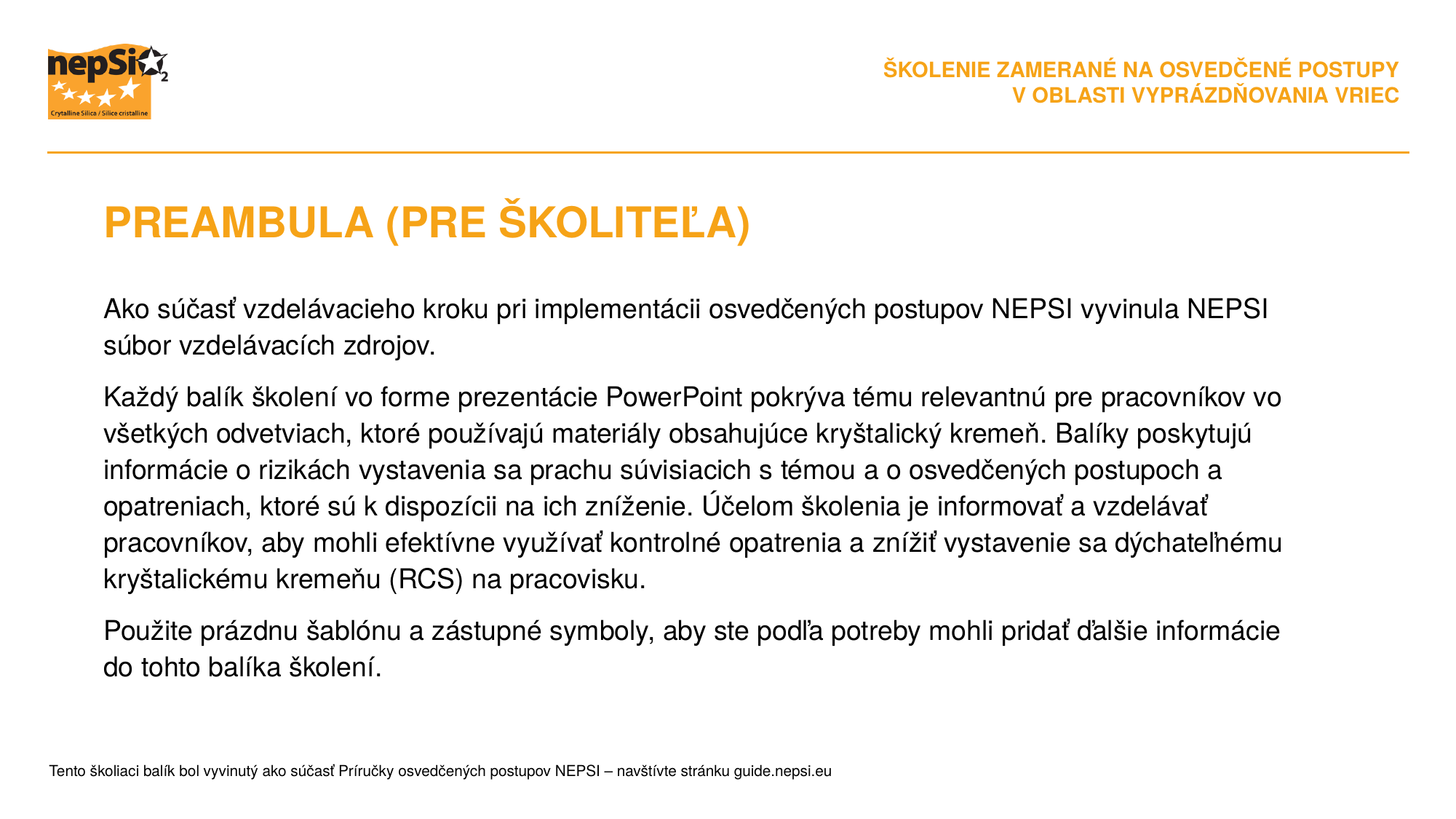

PREAMBULA (PRE ŠKOLITEĽA)
Ako súčasť vzdelávacieho kroku pri implementácii osvedčených postupov NEPSI vyvinula NEPSI súbor vzdelávacích zdrojov.
Každý balík školení vo forme prezentácie PowerPoint pokrýva tému relevantnú pre pracovníkov vo všetkých odvetviach, ktoré používajú materiály obsahujúce kryštalický kremeň. Balíky poskytujú informácie o rizikách vystavenia sa prachu súvisiacich s témou a o osvedčených postupoch a opatreniach, ktoré sú k dispozícii na ich zníženie. Účelom školenia je informovať a vzdelávať pracovníkov, aby mohli efektívne využívať kontrolné opatrenia a znížiť vystavenie sa dýchateľnému kryštalickému kremeňu (RCS) na pracovisku.
Použite prázdnu šablónu a zástupné symboly, aby ste podľa potreby mohli pridať ďalšie informácie do tohto balíka školení.